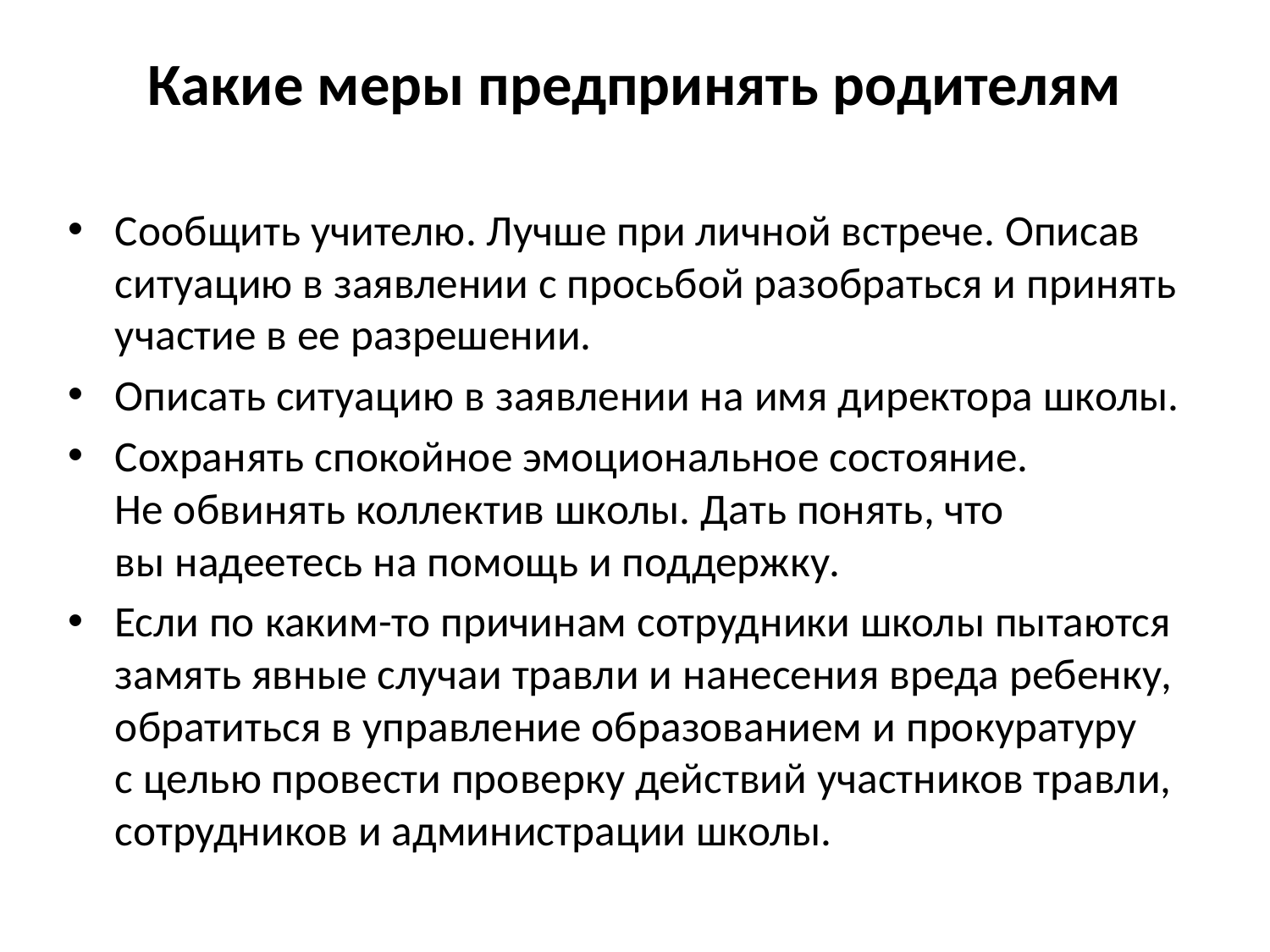

# Какие меры предпринять родителям
Сообщить учителю. Лучше при личной встрече. Описав ситуацию в заявлении с просьбой разобраться и принять участие в ее разрешении.
Описать ситуацию в заявлении на имя директора школы.
Сохранять спокойное эмоциональное состояние. Не обвинять коллектив школы. Дать понять, что вы надеетесь на помощь и поддержку.
Если по каким-то причинам сотрудники школы пытаются замять явные случаи травли и нанесения вреда ребенку, обратиться в управление образованием и прокуратуру с целью провести проверку действий участников травли, сотрудников и администрации школы.